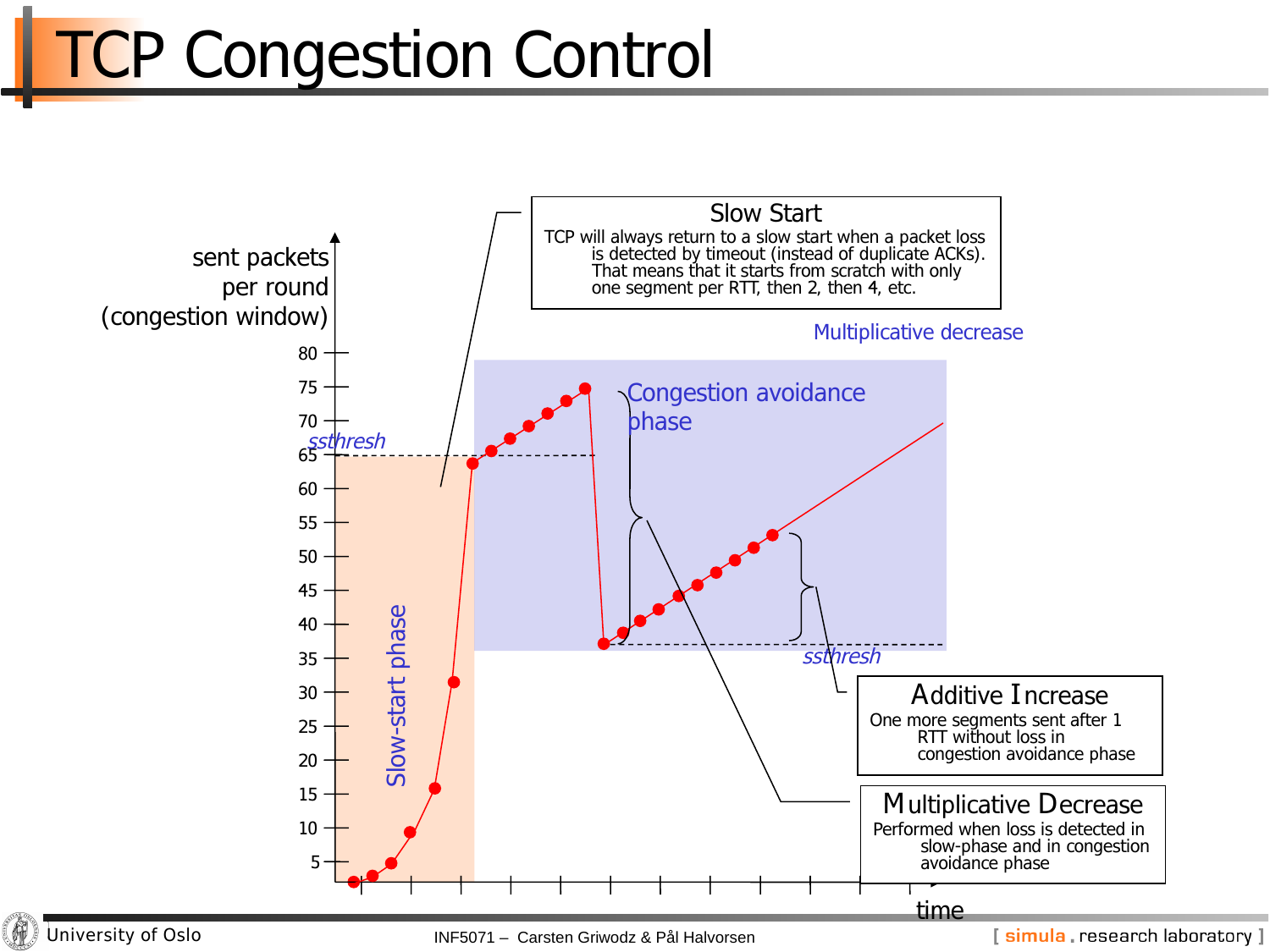

# TCP Congestion Control
Slow Start
TCP will always return to a slow start when a packet loss is detected by timeout (instead of duplicate ACKs). That means that it starts from scratch with only one segment per RTT, then 2, then 4, etc.

80

75

70

65

60

55

50

45

40

35

30

25

20

15

10

5

time
sent packets
per round
(congestion window)
Multiplicative decrease

Congestion avoidance
phase

ssthresh

Slow-start phase

ssthresh

Additive Increase
One more segments sent after 1 RTT without loss in congestion avoidance phase

Multiplicative Decrease
Performed when loss is detected in slow-phase and in congestion avoidance phase